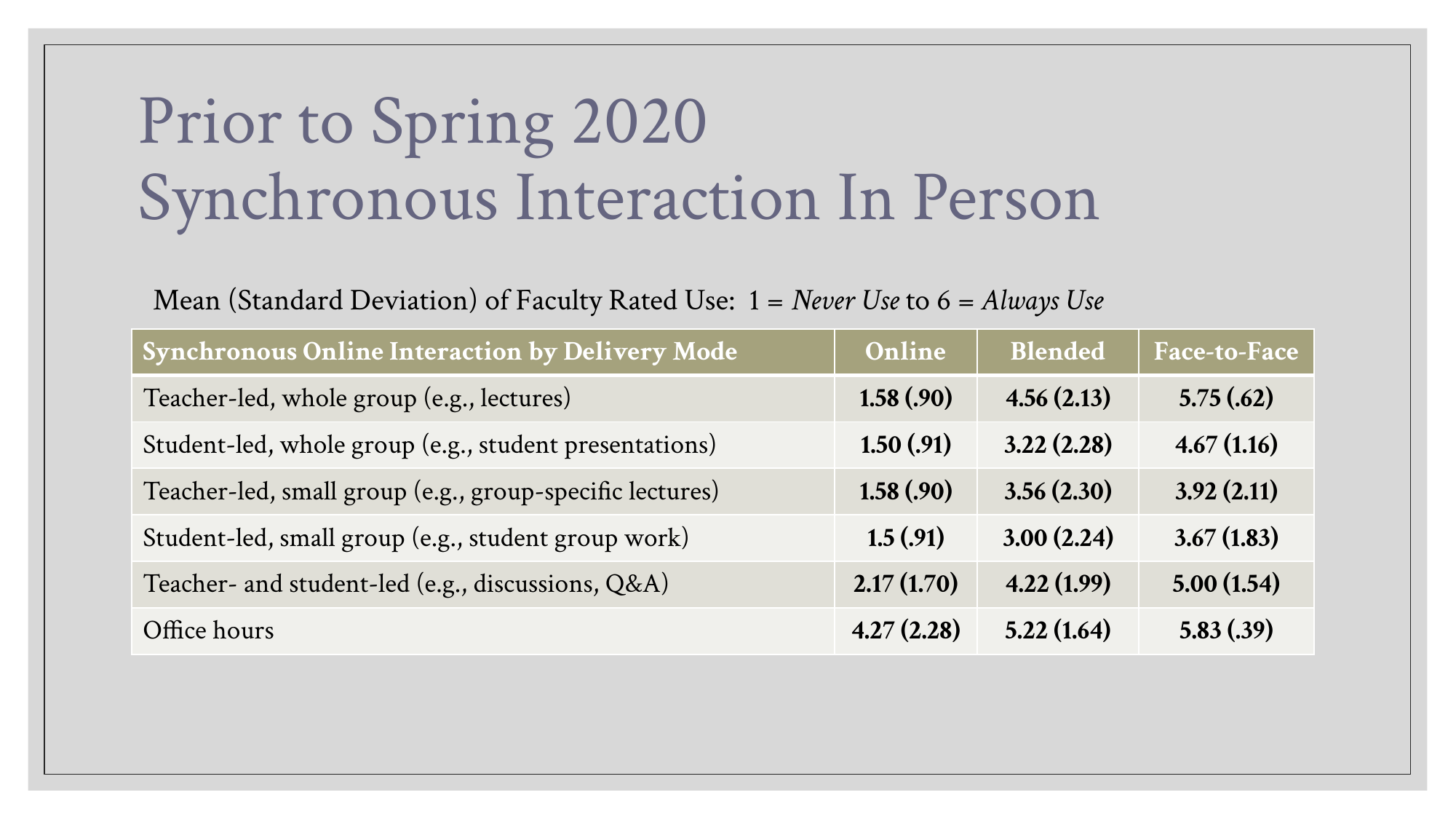

# Prior to Spring 2020 Synchronous Interaction In Person
Mean (Standard Deviation) of Faculty Rated Use:  1 = Never Use to 6 = Always Use
| Synchronous Online Interaction by Delivery Mode | Online | Blended | Face-to-Face |
| --- | --- | --- | --- |
| Teacher-led, whole group (e.g., lectures) | 1.58 (.90) | 4.56 (2.13) | 5.75 (.62) |
| Student-led, whole group (e.g., student presentations) | 1.50 (.91) | 3.22 (2.28) | 4.67 (1.16) |
| Teacher-led, small group (e.g., group-specific lectures) | 1.58 (.90) | 3.56 (2.30) | 3.92 (2.11) |
| Student-led, small group (e.g., student group work) | 1.5 (.91) | 3.00 (2.24) | 3.67 (1.83) |
| Teacher- and student-led (e.g., discussions, Q&A) | 2.17 (1.70) | 4.22 (1.99) | 5.00 (1.54) |
| Office hours | 4.27 (2.28) | 5.22 (1.64) | 5.83 (.39) |